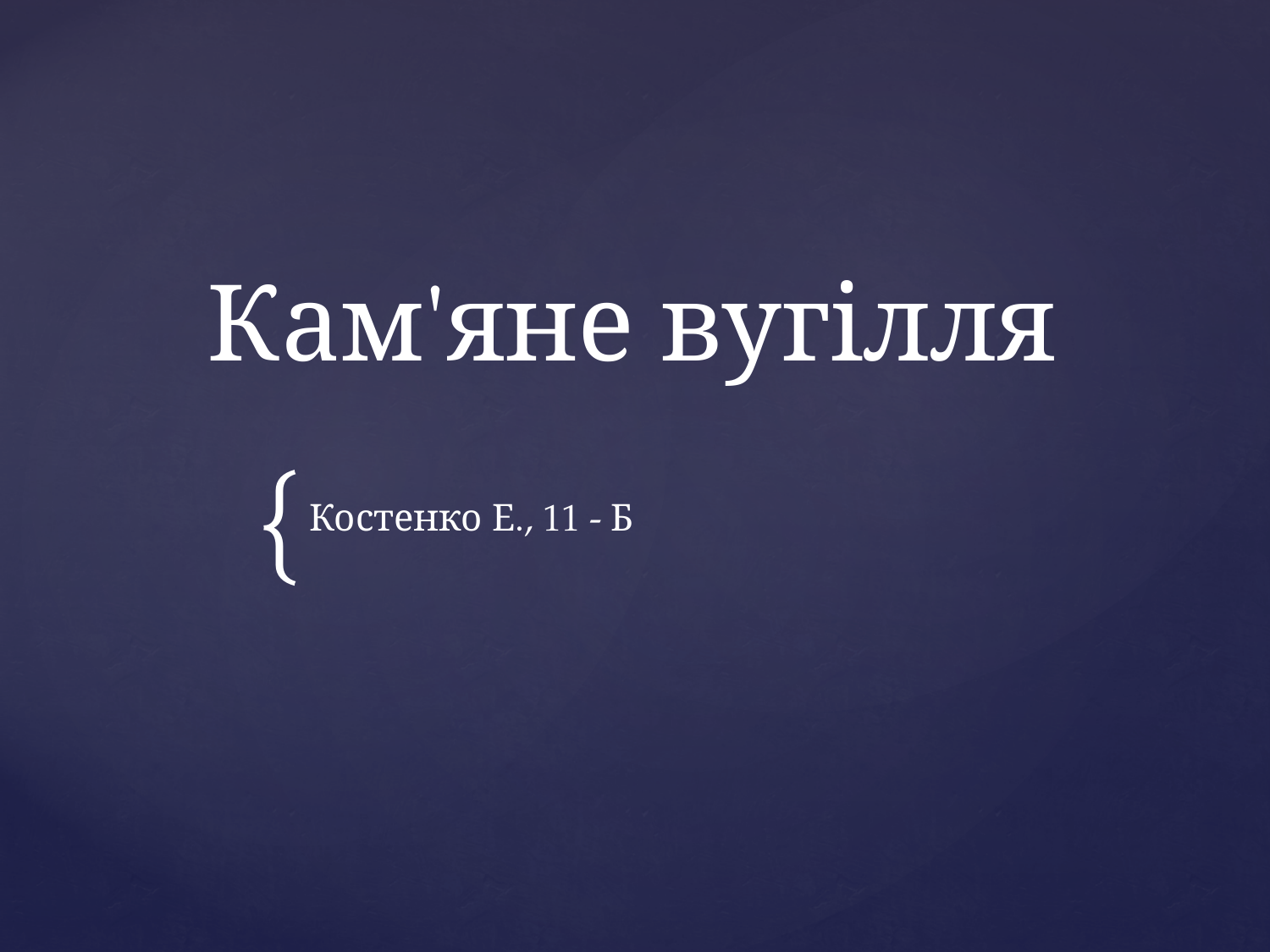

# Кам'яне вугілля
Костенко Е., 11 - Б